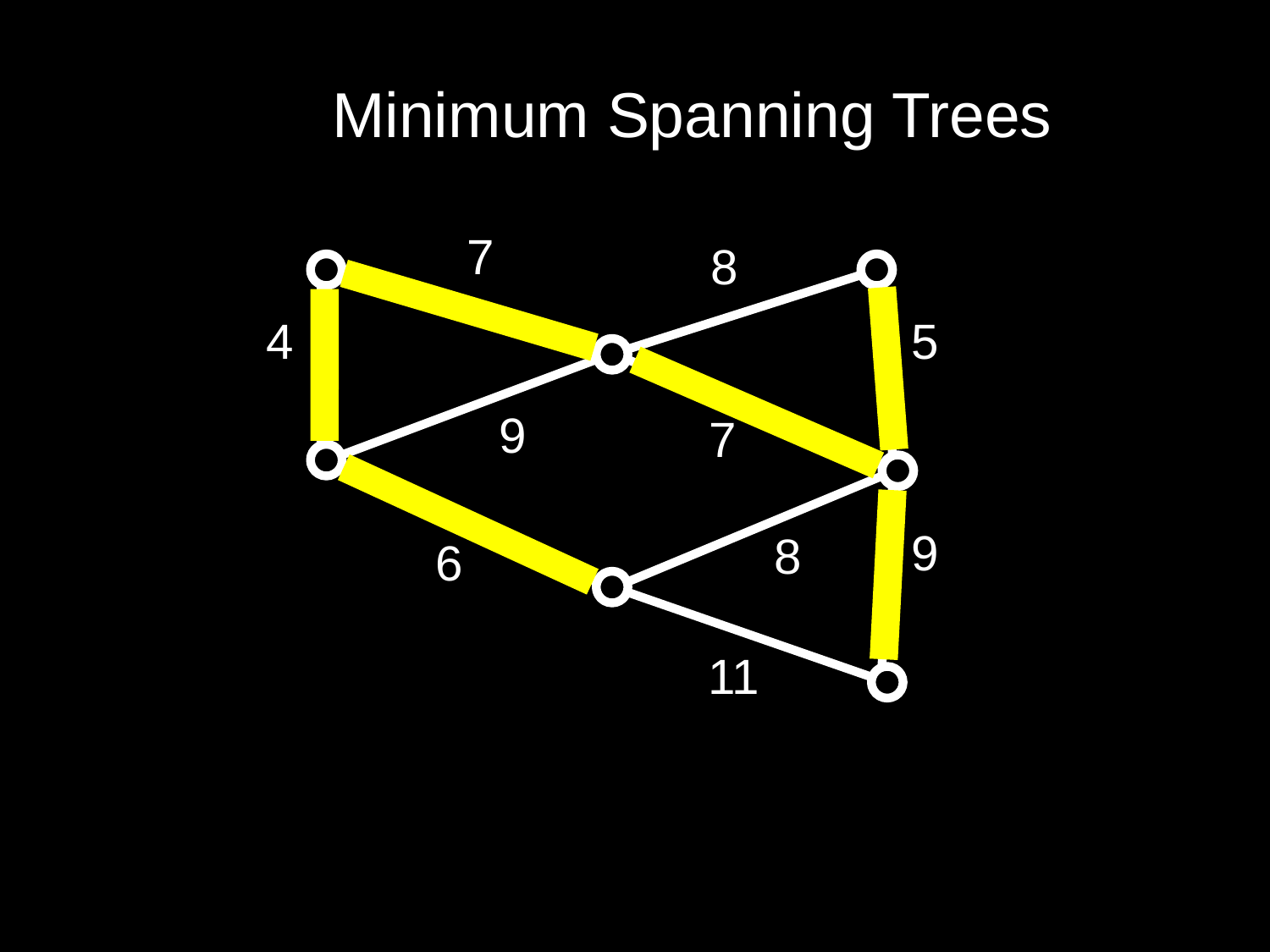

Minimum Spanning Trees
7
8

4
5

9
7

9
8
6

11